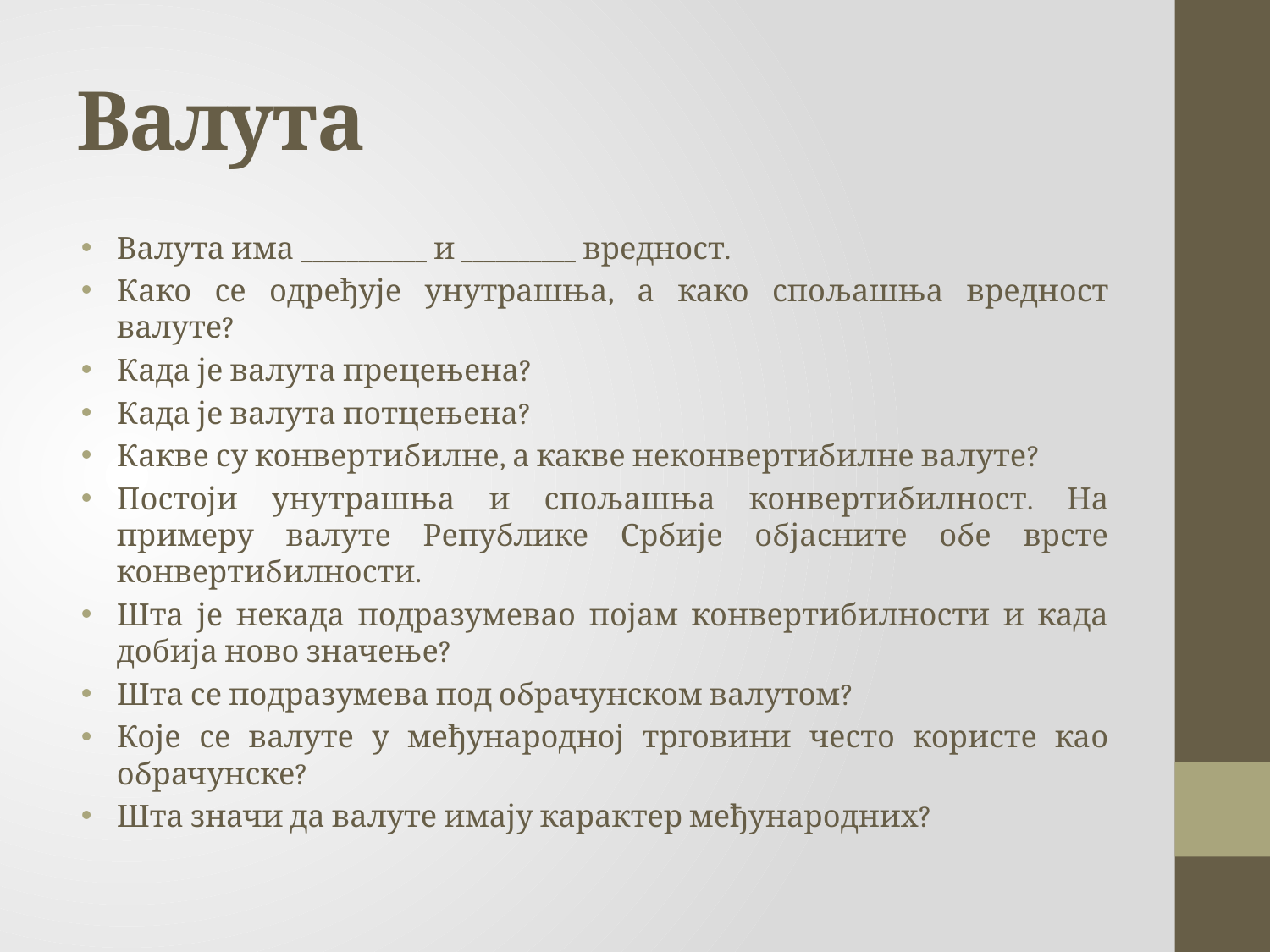

# Валута
Валута има ___________ и __________ вредност.
Како се одређује унутрашња, а како спољашња вредност валуте?
Када је валута прецењена?
Када је валута потцењена?
Какве су конвертибилне, а какве неконвертибилне валуте?
Постоји унутрашња и спољашња конвертибилност. На примеру валуте Републике Србије објасните обе врсте конвертибилности.
Шта је некада подразумевао појам конвертибилности и када добија ново значење?
Шта се подразумева под обрачунском валутом?
Које се валуте у међународној трговини често користе као обрачунске?
Шта значи да валуте имају карактер међународних?